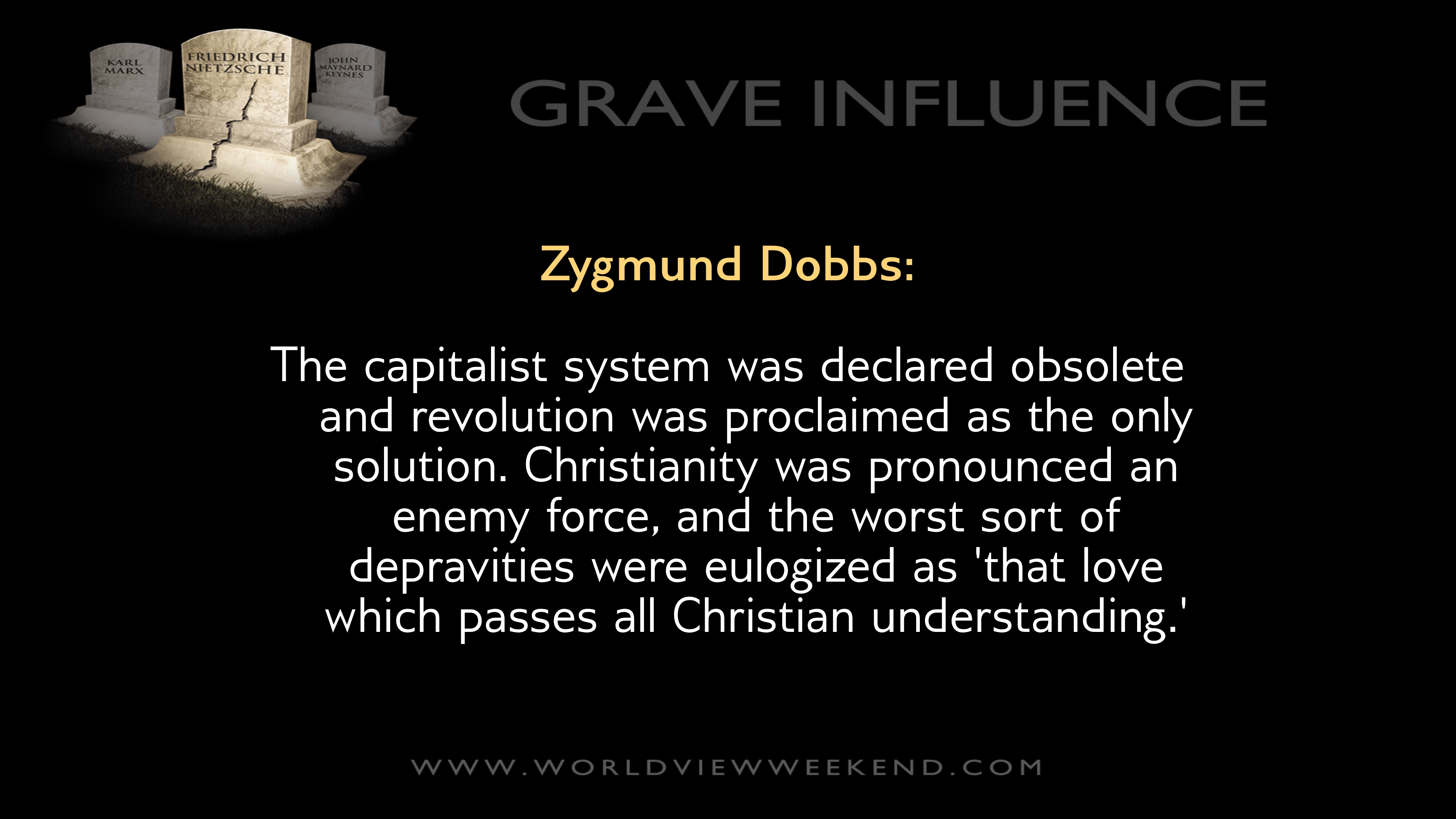

Zygmund Dobbs:
The capitalist system was declared obsolete and revolution was proclaimed as the only solution. Christianity was pronounced an enemy force, and the worst sort of depravities were eulogized as 'that love which passes all Christian understanding.'